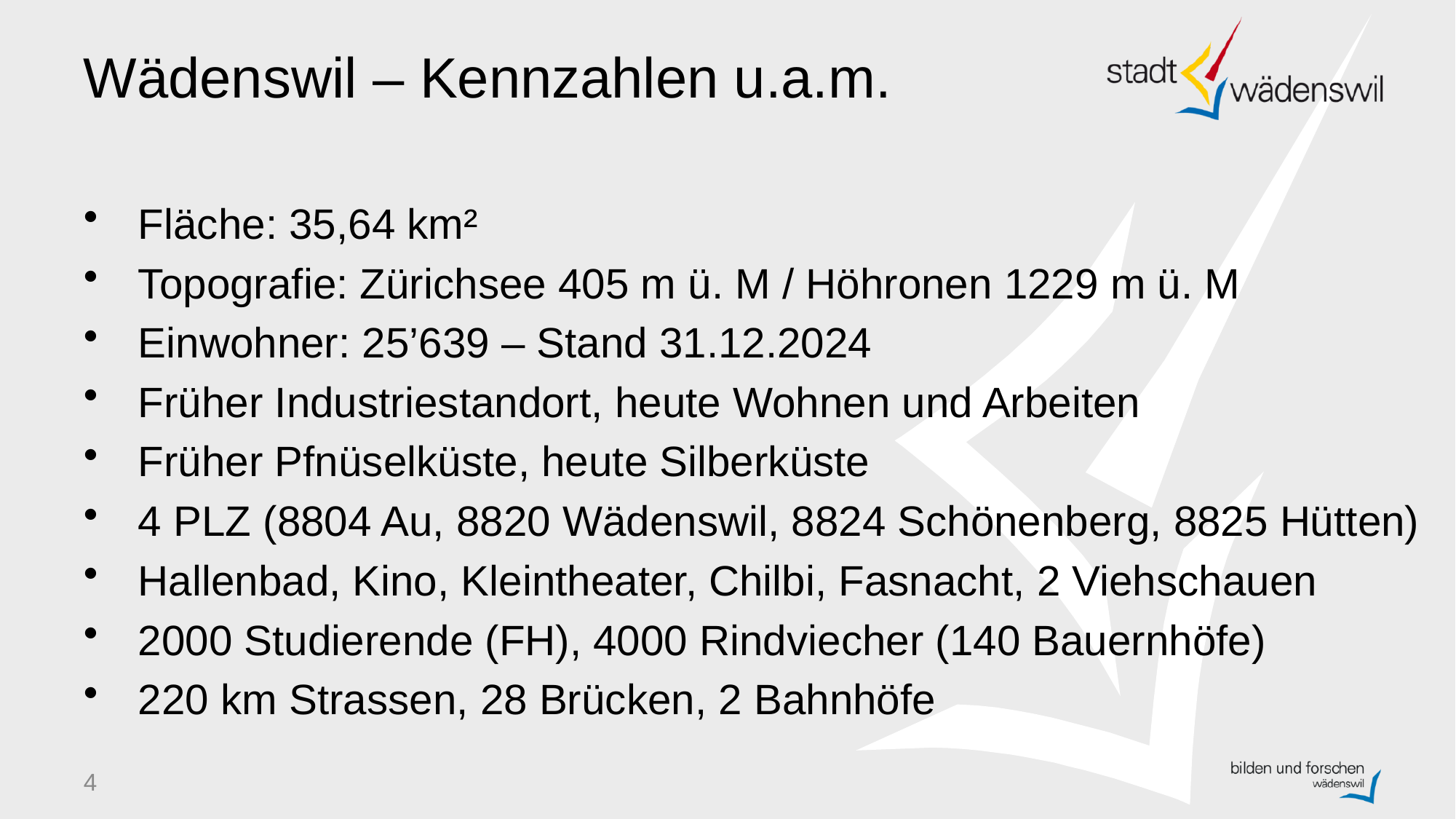

# Wädenswil – Kennzahlen u.a.m.
Fläche: 35,64 km²
Topografie: Zürichsee 405 m ü. M / Höhronen 1229 m ü. M
Einwohner: 25’639 – Stand 31.12.2024
Früher Industriestandort, heute Wohnen und Arbeiten
Früher Pfnüselküste, heute Silberküste
4 PLZ (8804 Au, 8820 Wädenswil, 8824 Schönenberg, 8825 Hütten)
Hallenbad, Kino, Kleintheater, Chilbi, Fasnacht, 2 Viehschauen
2000 Studierende (FH), 4000 Rindviecher (140 Bauernhöfe)
220 km Strassen, 28 Brücken, 2 Bahnhöfe

4